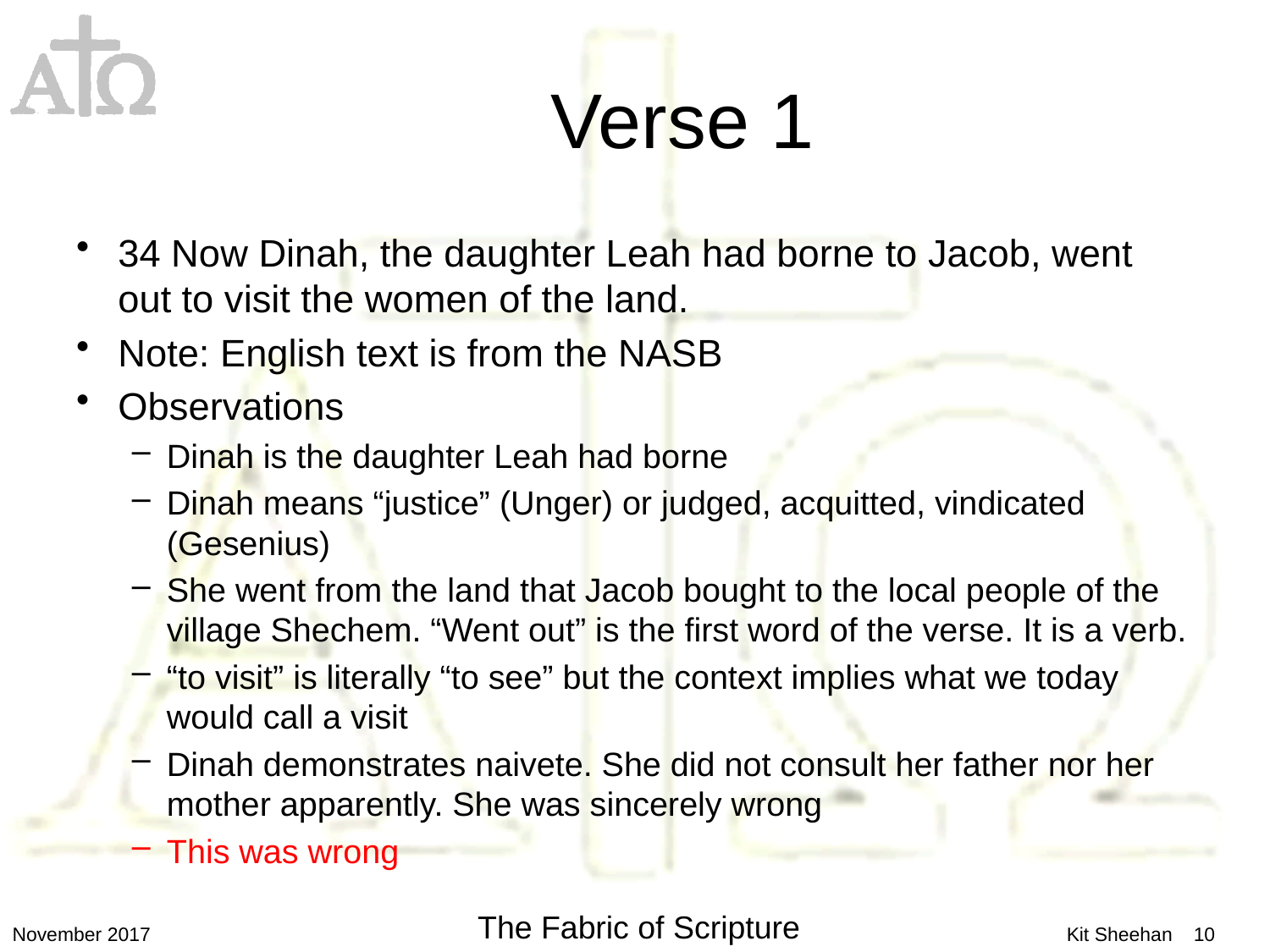

# Verse 1
34 Now Dinah, the daughter Leah had borne to Jacob, went out to visit the women of the land.
Note: English text is from the NASB
Observations
Dinah is the daughter Leah had borne
Dinah means “justice” (Unger) or judged, acquitted, vindicated (Gesenius)
She went from the land that Jacob bought to the local people of the village Shechem. “Went out” is the first word of the verse. It is a verb.
“to visit” is literally “to see” but the context implies what we today would call a visit
Dinah demonstrates naivete. She did not consult her father nor her mother apparently. She was sincerely wrong
This was wrong